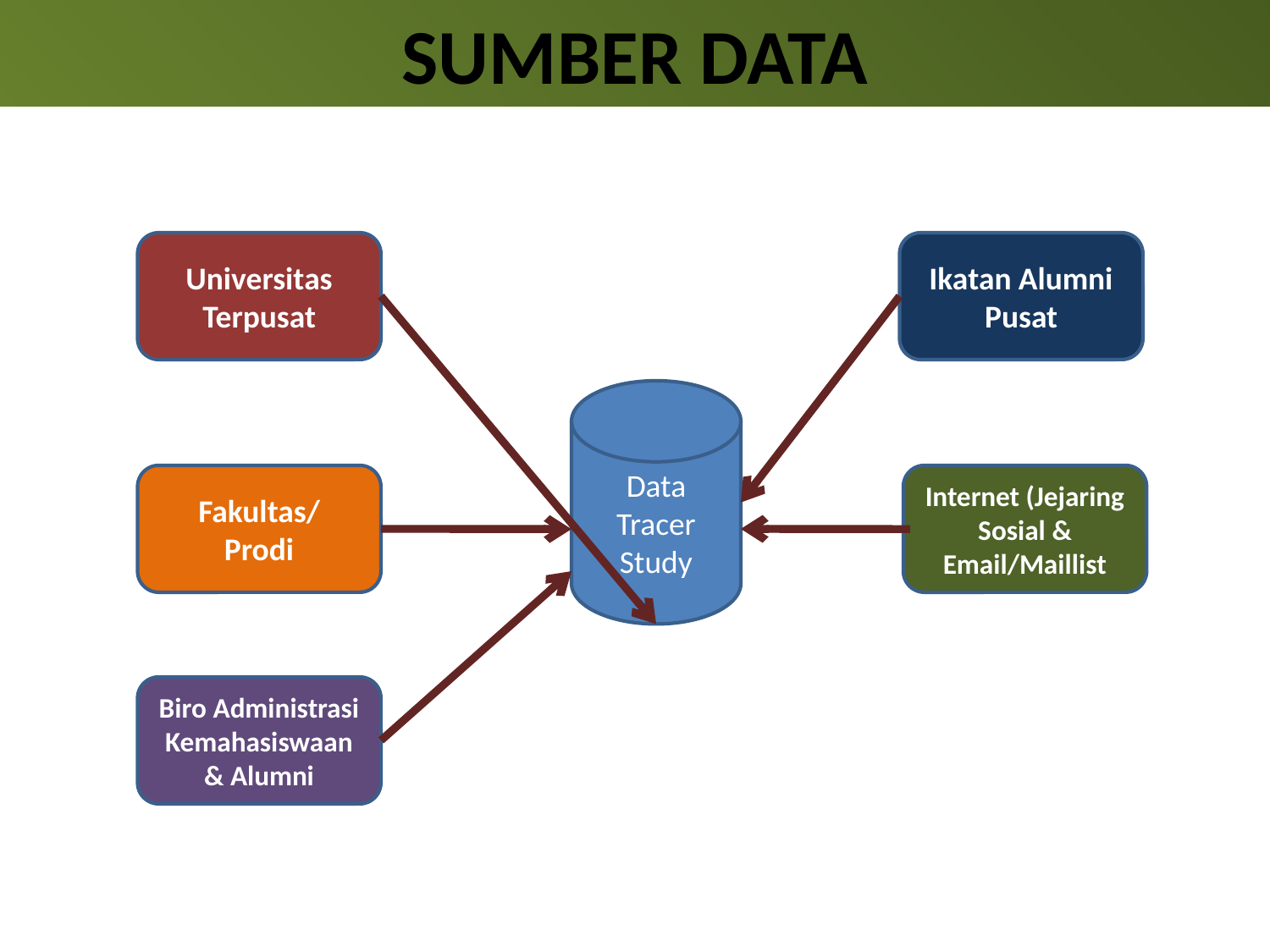

SUMBER DATA
Universitas
Terpusat
Ikatan Alumni Pusat
Data
Tracer Study
Fakultas/
Prodi
Internet (Jejaring Sosial & Email/Maillist
Biro Administrasi Kemahasiswaan & Alumni